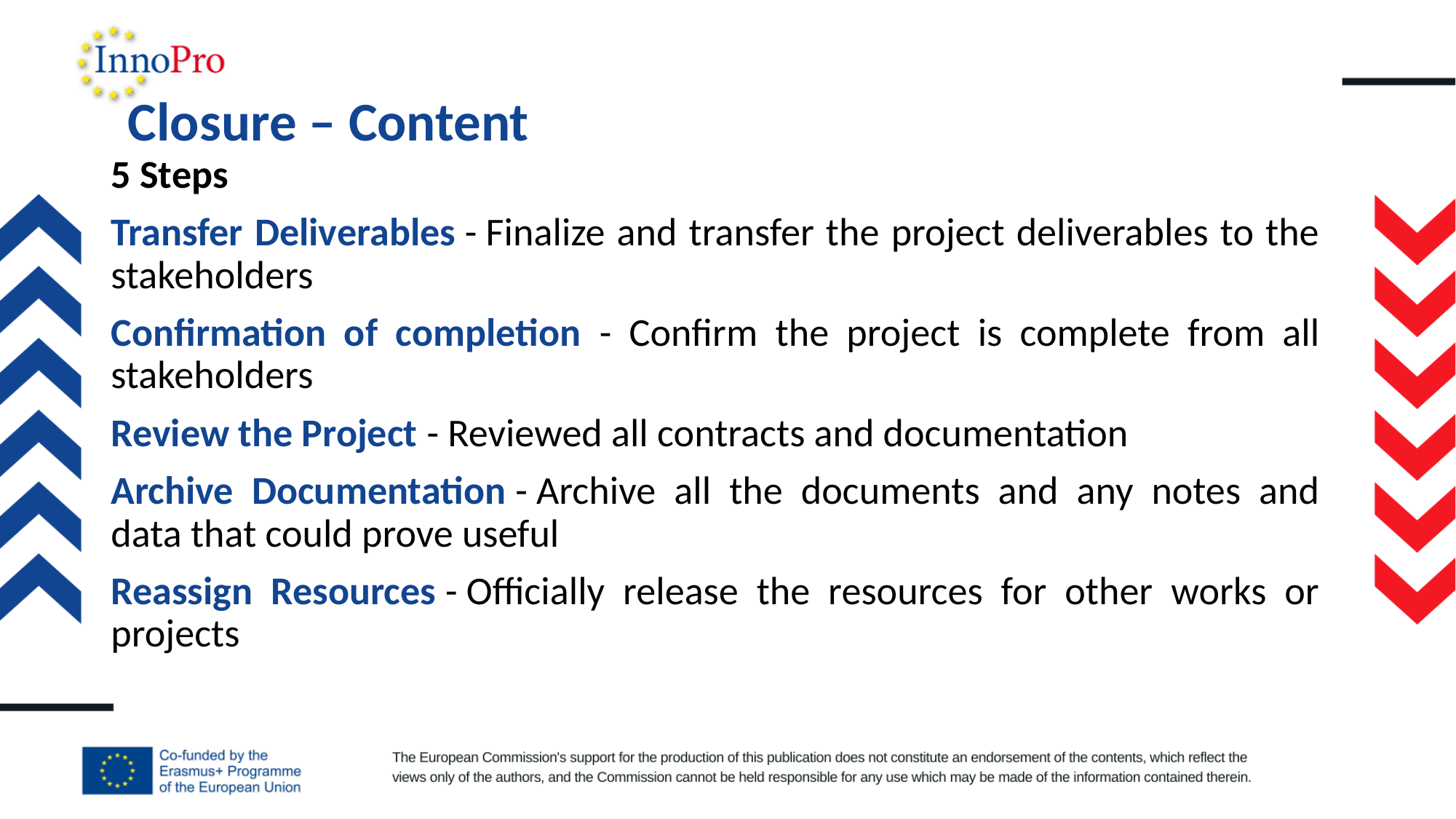

# Closure – Content
5 Steps
Transfer Deliverables - Finalize and transfer the project deliverables to the stakeholders
Confirmation of completion - Confirm the project is complete from all stakeholders
Review the Project - Reviewed all contracts and documentation
Archive Documentation - Archive all the documents and any notes and data that could prove useful
Reassign Resources - Officially release the resources for other works or projects